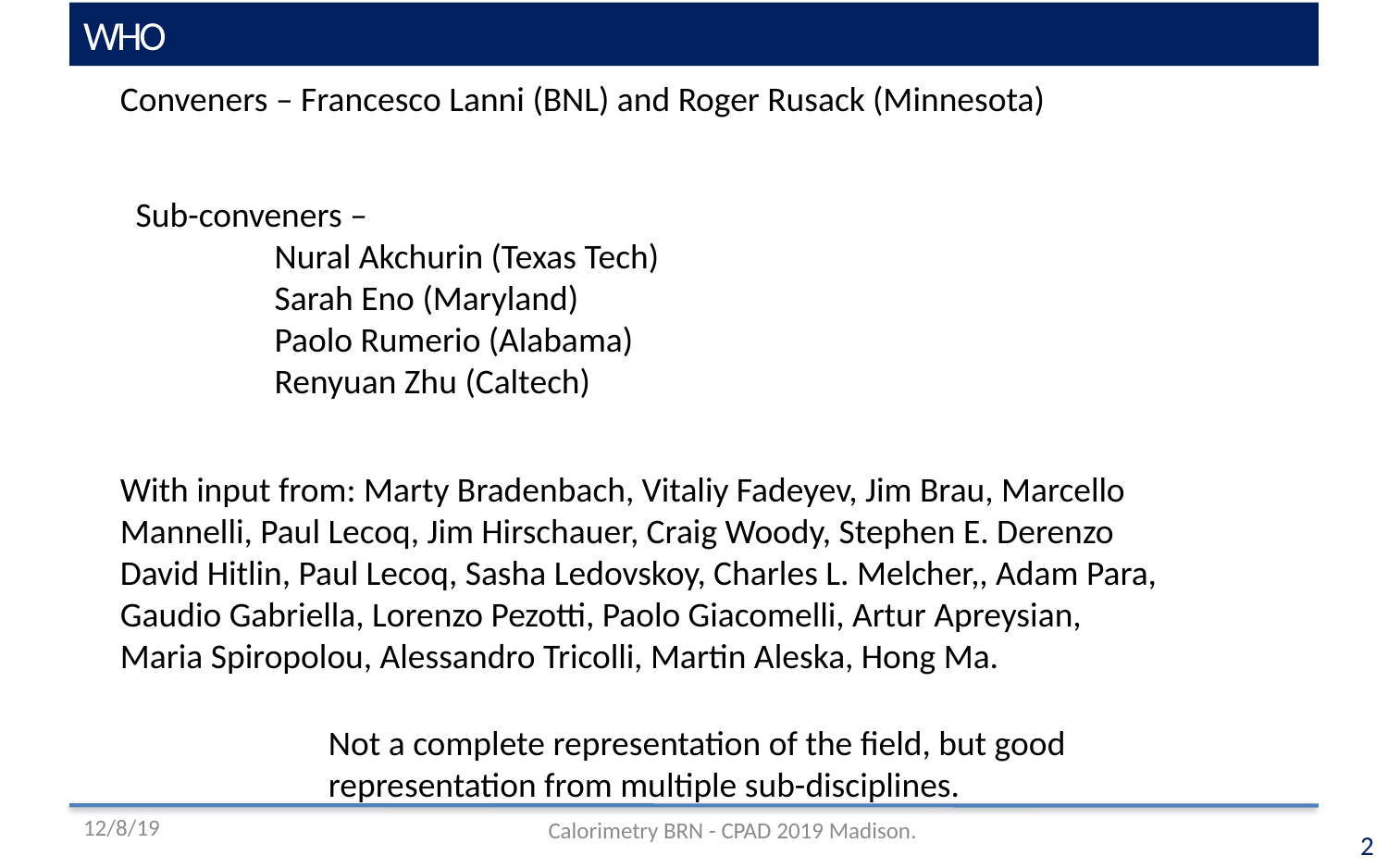

# WHO
Conveners – Francesco Lanni (BNL) and Roger Rusack (Minnesota)
Sub-conveners –
	Nural Akchurin (Texas Tech)
	Sarah Eno (Maryland)
	Paolo Rumerio (Alabama)
	Renyuan Zhu (Caltech)
With input from: Marty Bradenbach, Vitaliy Fadeyev, Jim Brau, Marcello Mannelli, Paul Lecoq, Jim Hirschauer, Craig Woody, Stephen E. Derenzo David Hitlin, Paul Lecoq, Sasha Ledovskoy, Charles L. Melcher,, Adam Para,
Gaudio Gabriella, Lorenzo Pezotti, Paolo Giacomelli, Artur Apreysian, Maria Spiropolou, Alessandro Tricolli, Martin Aleska, Hong Ma.
Not a complete representation of the field, but good representation from multiple sub-disciplines.
12/8/19
Calorimetry BRN - CPAD 2019 Madison.
2